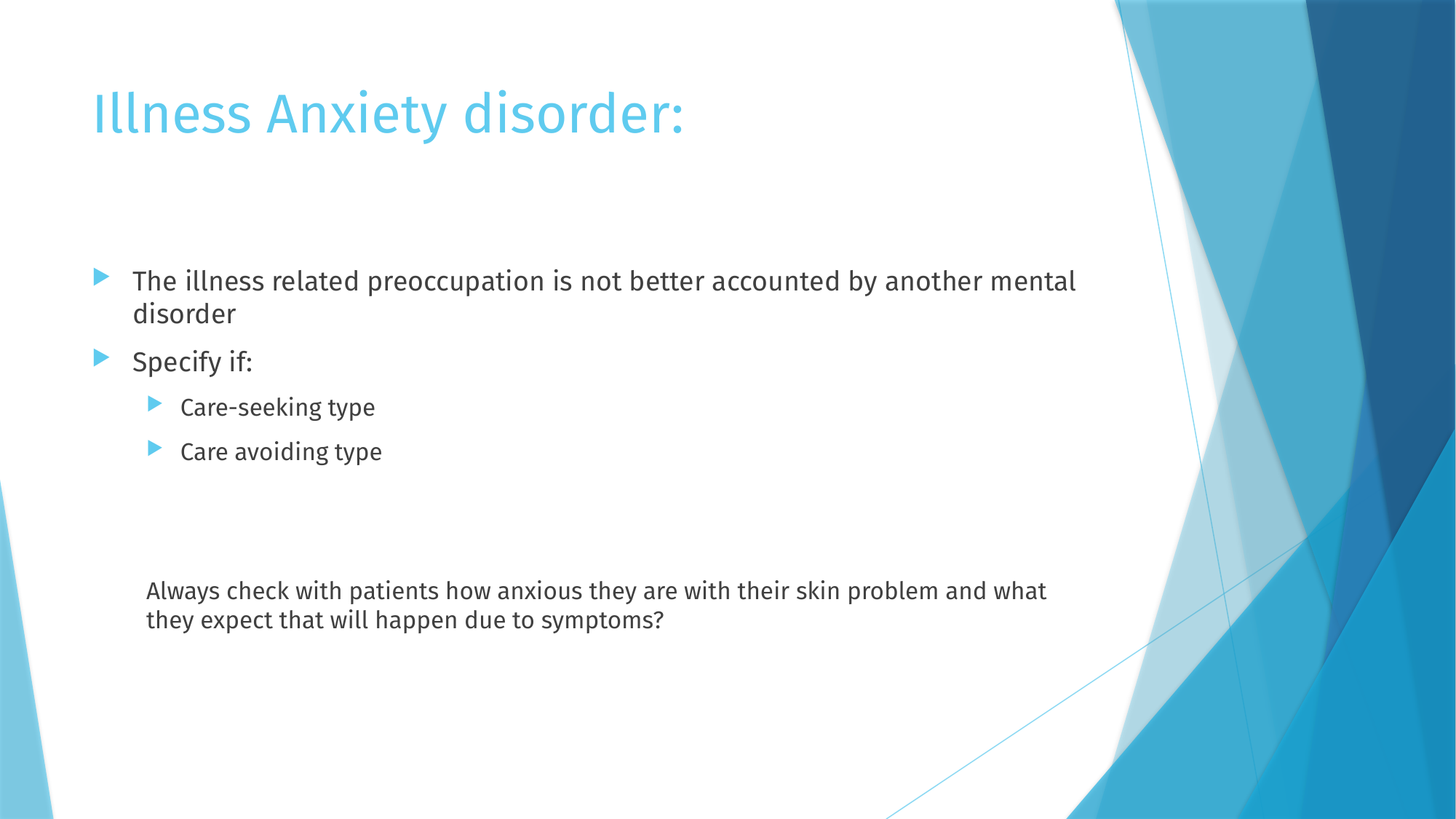

# Illness Anxiety disorder:
The illness related preoccupation is not better accounted by another mental disorder
Specify if:
Care-seeking type
Care avoiding type

Always check with patients how anxious they are with their skin problem and what they expect that will happen due to symptoms?